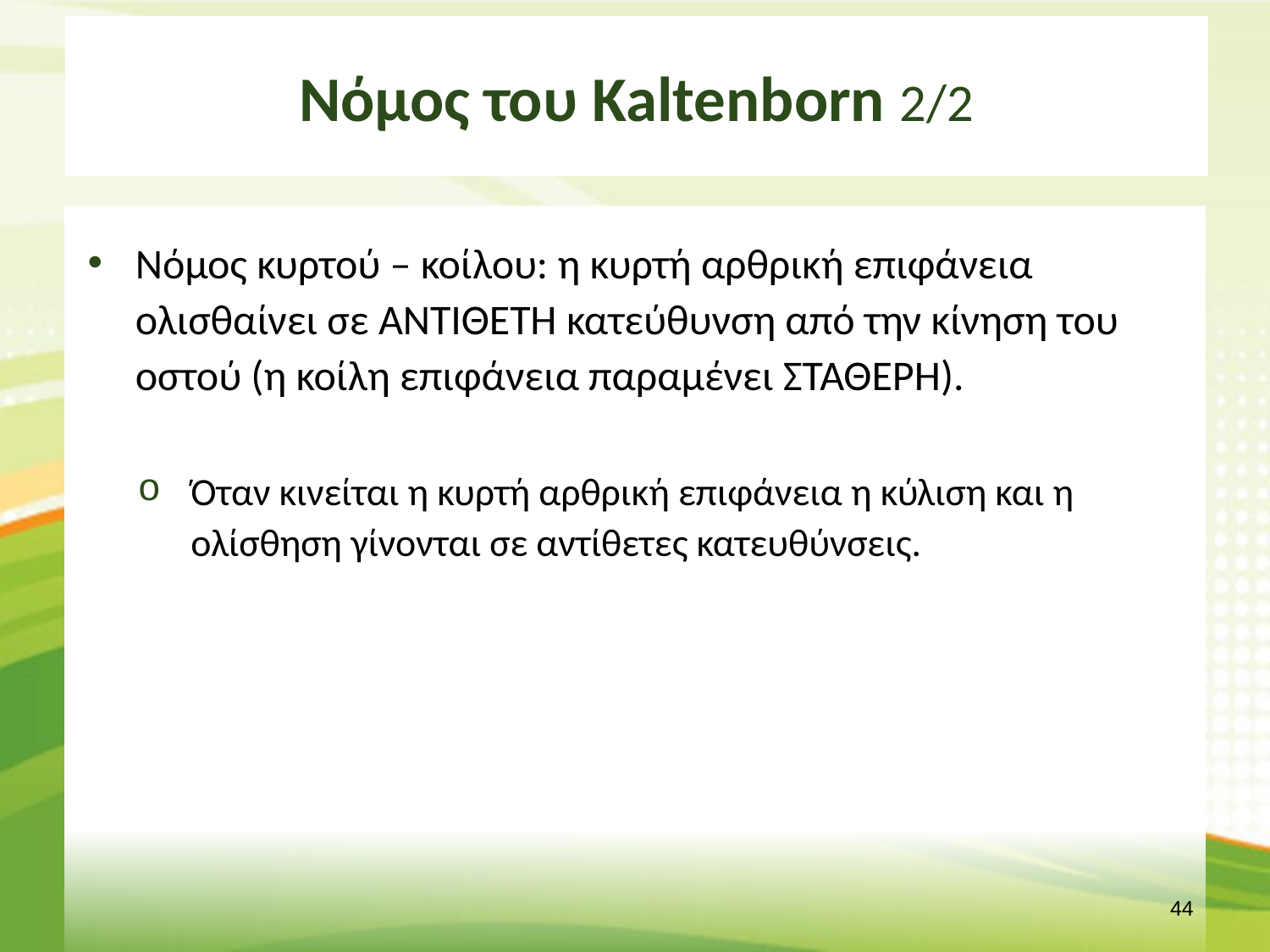

# Νόμος του Kaltenborn 2/2
Νόμος κυρτού – κοίλου: η κυρτή αρθρική επιφάνεια ολισθαίνει σε ΑΝΤΙΘΕΤΗ κατεύθυνση από την κίνηση του οστού (η κοίλη επιφάνεια παραμένει ΣΤΑΘΕΡΗ).
Όταν κινείται η κυρτή αρθρική επιφάνεια η κύλιση και η ολίσθηση γίνονται σε αντίθετες κατευθύνσεις.

44